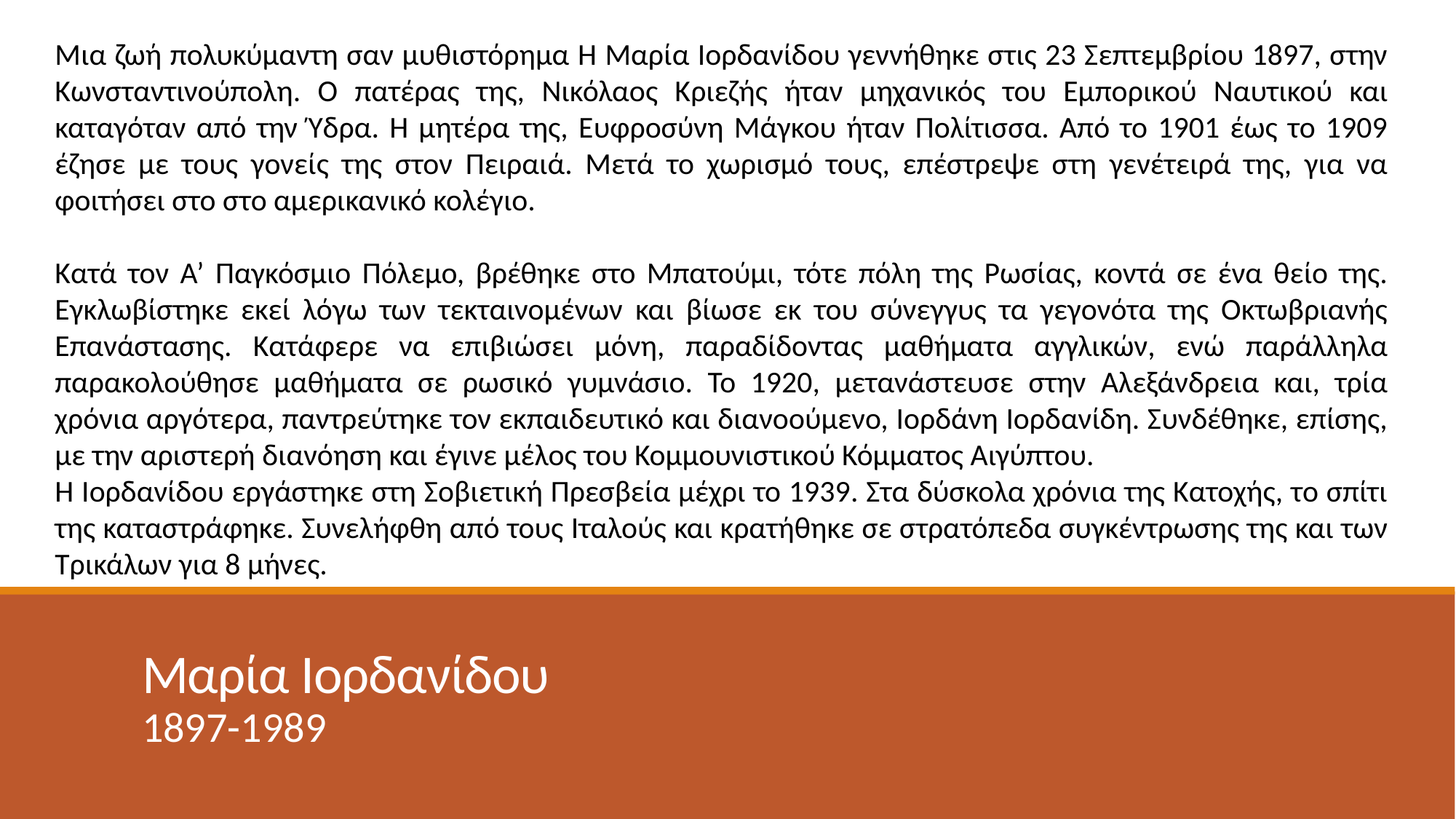

Μια ζωή πολυκύμαντη σαν μυθιστόρημα Η Μαρία Ιορδανίδου γεννήθηκε στις 23 Σεπτεμβρίου 1897, στην Κωνσταντινούπολη. Ο πατέρας της, Νικόλαος Κριεζής ήταν μηχανικός του Εμπορικού Ναυτικού και καταγόταν από την Ύδρα. Η μητέρα της, Ευφροσύνη Μάγκου ήταν Πολίτισσα. Από το 1901 έως το 1909 έζησε με τους γονείς της στον Πειραιά. Μετά το χωρισμό τους, επέστρεψε στη γενέτειρά της, για να φοιτήσει στο στο αμερικανικό κολέγιο.

Κατά τον Α’ Παγκόσμιο Πόλεμο, βρέθηκε στο Μπατούμι, τότε πόλη της Ρωσίας, κοντά σε ένα θείο της. Εγκλωβίστηκε εκεί λόγω των τεκταινομένων και βίωσε εκ του σύνεγγυς τα γεγονότα της Οκτωβριανής Επανάστασης. Κατάφερε να επιβιώσει μόνη, παραδίδοντας μαθήματα αγγλικών, ενώ παράλληλα παρακολούθησε μαθήματα σε ρωσικό γυμνάσιο. Το 1920, μετανάστευσε στην Αλεξάνδρεια και, τρία χρόνια αργότερα, παντρεύτηκε τον εκπαιδευτικό και διανοούμενο, Ιορδάνη Ιορδανίδη. Συνδέθηκε, επίσης, με την αριστερή διανόηση και έγινε μέλος του Κομμουνιστικού Κόμματος Αιγύπτου.
Η Ιορδανίδου εργάστηκε στη Σοβιετική Πρεσβεία μέχρι το 1939. Στα δύσκολα χρόνια της Κατοχής, το σπίτι της καταστράφηκε. Συνελήφθη από τους Ιταλούς και κρατήθηκε σε στρατόπεδα συγκέντρωσης της και των Τρικάλων για 8 μήνες.

# Μαρία Ιορδανίδου
1897-1989